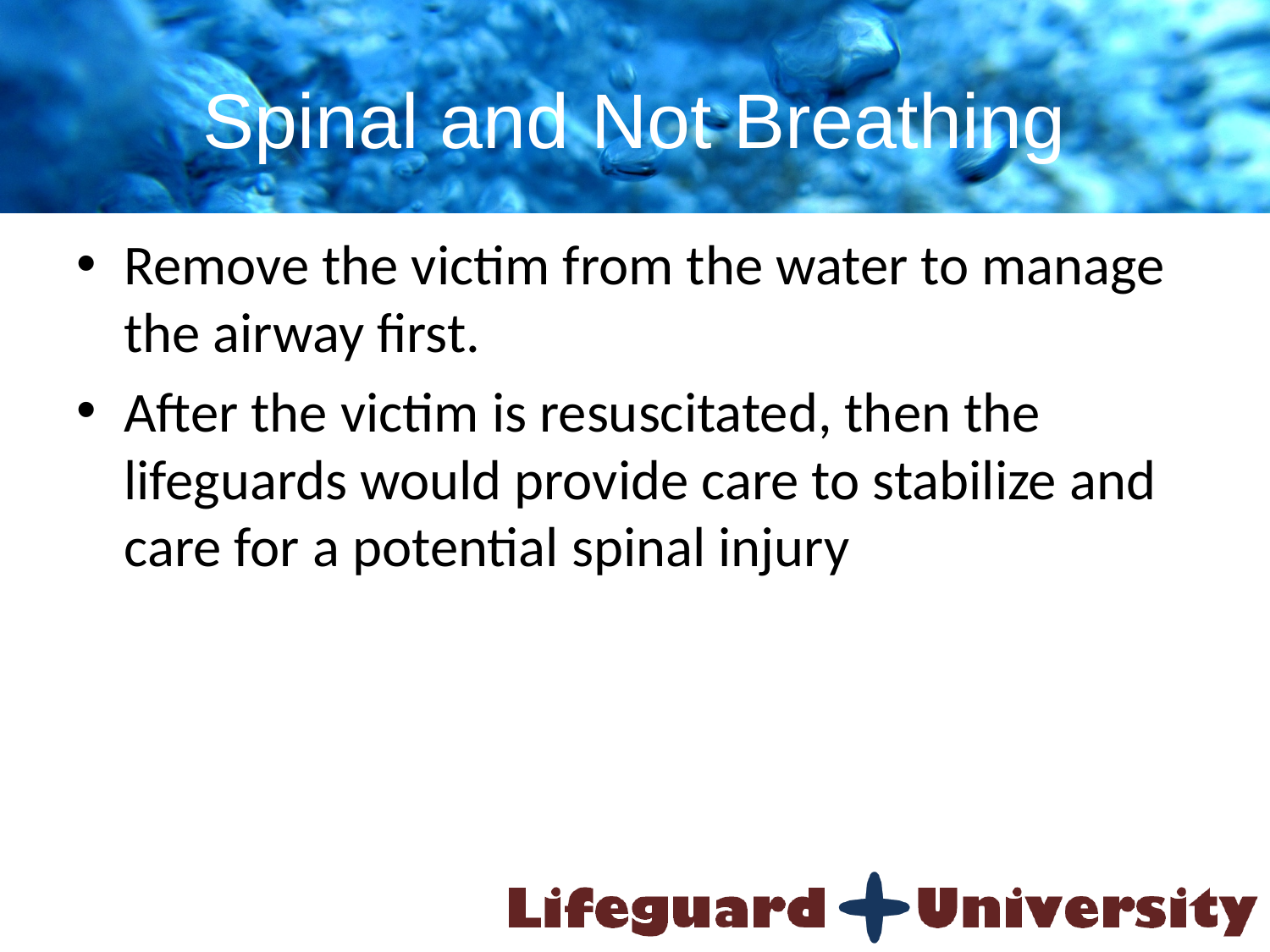

# Spinal and Not Breathing
Remove the victim from the water to manage the airway first.
After the victim is resuscitated, then the lifeguards would provide care to stabilize and care for a potential spinal injury